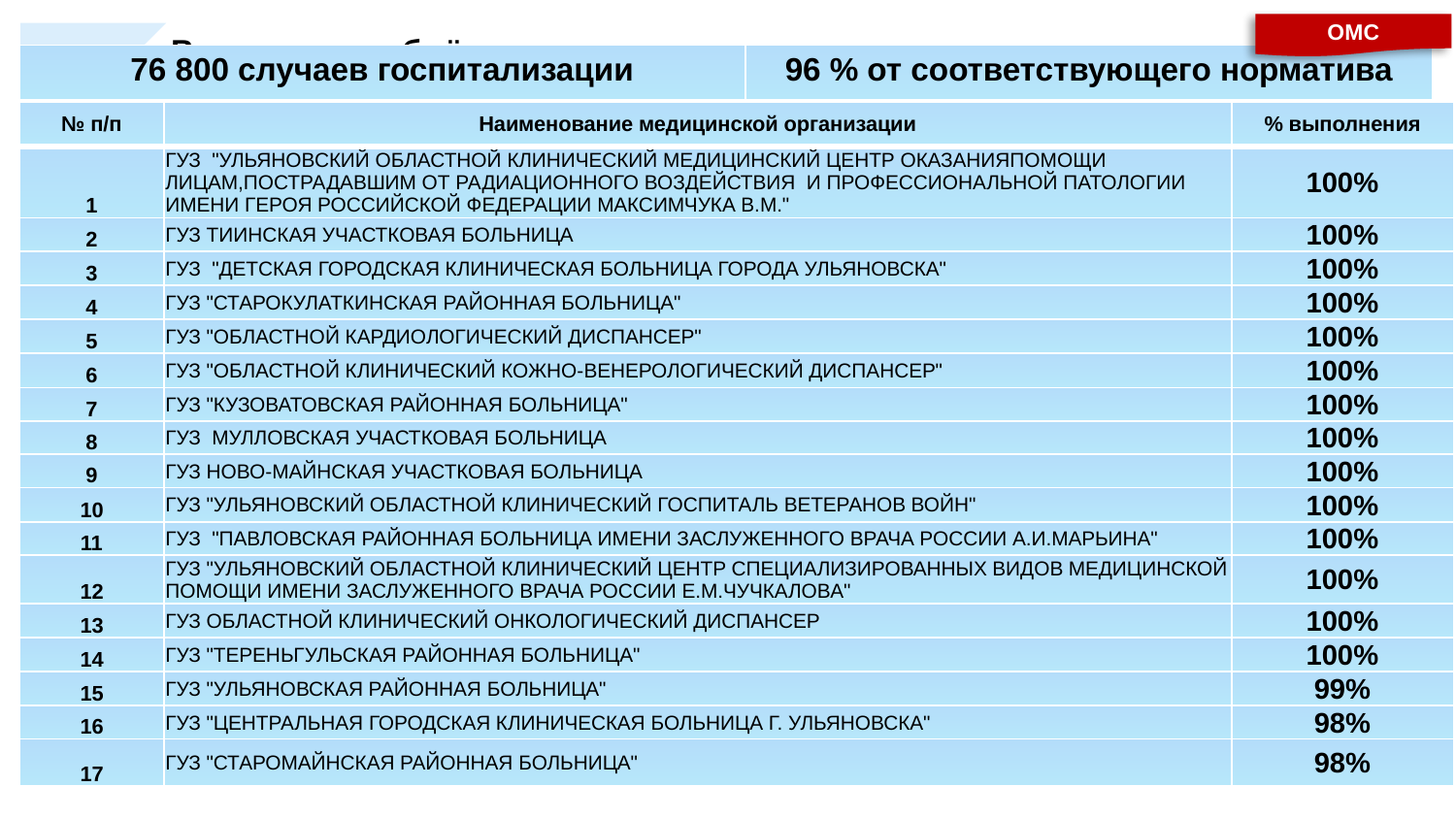

Выполнение объёмов в условиях круглосуточного стационара

ОМС

| 76 800 случаев госпитализации | 96 % от соответствующего норматива |
| --- | --- |
| № п/п | Наименование медицинской организации | % выполнения |
| --- | --- | --- |
| 1 | ГУЗ "УЛЬЯНОВСКИЙ ОБЛАСТНОЙ КЛИНИЧЕСКИЙ МЕДИЦИНСКИЙ ЦЕНТР ОКАЗАНИЯПОМОЩИ ЛИЦАМ,ПОСТРАДАВШИМ ОТ РАДИАЦИОННОГО ВОЗДЕЙСТВИЯ И ПРОФЕССИОНАЛЬНОЙ ПАТОЛОГИИ ИМЕНИ ГЕРОЯ РОССИЙСКОЙ ФЕДЕРАЦИИ МАКСИМЧУКА В.М." | 100% |
| 2 | ГУЗ ТИИНСКАЯ УЧАСТКОВАЯ БОЛЬНИЦА | 100% |
| 3 | ГУЗ "ДЕТСКАЯ ГОРОДСКАЯ КЛИНИЧЕСКАЯ БОЛЬНИЦА ГОРОДА УЛЬЯНОВСКА" | 100% |
| 4 | ГУЗ "СТАРОКУЛАТКИНСКАЯ РАЙОННАЯ БОЛЬНИЦА" | 100% |
| 5 | ГУЗ "ОБЛАСТНОЙ КАРДИОЛОГИЧЕСКИЙ ДИСПАНСЕР" | 100% |
| 6 | ГУЗ "ОБЛАСТНОЙ КЛИНИЧЕСКИЙ КОЖНО-ВЕНЕРОЛОГИЧЕСКИЙ ДИСПАНСЕР" | 100% |
| 7 | ГУЗ "КУЗОВАТОВСКАЯ РАЙОННАЯ БОЛЬНИЦА" | 100% |
| 8 | ГУЗ МУЛЛОВСКАЯ УЧАСТКОВАЯ БОЛЬНИЦА | 100% |
| 9 | ГУЗ НОВО-МАЙНСКАЯ УЧАСТКОВАЯ БОЛЬНИЦА | 100% |
| 10 | ГУЗ "УЛЬЯНОВСКИЙ ОБЛАСТНОЙ КЛИНИЧЕСКИЙ ГОСПИТАЛЬ ВЕТЕРАНОВ ВОЙН" | 100% |
| 11 | ГУЗ "ПАВЛОВСКАЯ РАЙОННАЯ БОЛЬНИЦА ИМЕНИ ЗАСЛУЖЕННОГО ВРАЧА РОССИИ А.И.МАРЬИНА" | 100% |
| 12 | ГУЗ "УЛЬЯНОВСКИЙ ОБЛАСТНОЙ КЛИНИЧЕСКИЙ ЦЕНТР СПЕЦИАЛИЗИРОВАННЫХ ВИДОВ МЕДИЦИНСКОЙ ПОМОЩИ ИМЕНИ ЗАСЛУЖЕННОГО ВРАЧА РОССИИ Е.М.ЧУЧКАЛОВА" | 100% |
| 13 | ГУЗ ОБЛАСТНОЙ КЛИНИЧЕСКИЙ ОНКОЛОГИЧЕСКИЙ ДИСПАНСЕР | 100% |
| 14 | ГУЗ "ТЕРЕНЬГУЛЬСКАЯ РАЙОННАЯ БОЛЬНИЦА" | 100% |
| 15 | ГУЗ "УЛЬЯНОВСКАЯ РАЙОННАЯ БОЛЬНИЦА" | 99% |
| 16 | ГУЗ "ЦЕНТРАЛЬНАЯ ГОРОДСКАЯ КЛИНИЧЕСКАЯ БОЛЬНИЦА Г. УЛЬЯНОВСКА" | 98% |
| 17 | ГУЗ "СТАРОМАЙНСКАЯ РАЙОННАЯ БОЛЬНИЦА" | 98% |